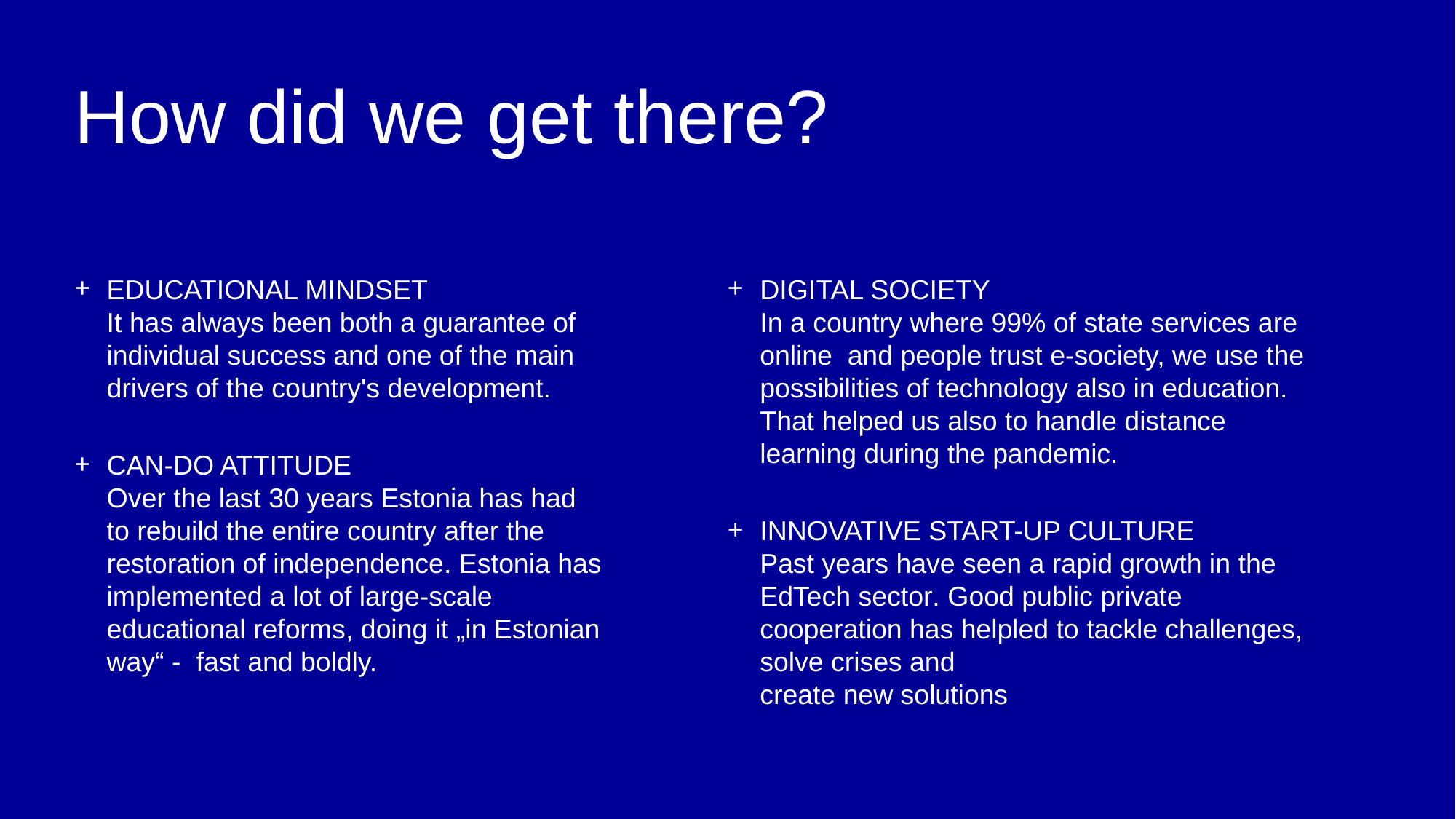

# How did we get there?
EDUCATIONAL MINDSET
It has always been both a guarantee of individual success and one of the main drivers of the country's development.

CAN-DO ATTITUDE
Over the last 30 years Estonia has had
to rebuild the entire country after the restoration of independence. Estonia has implemented a lot of large-scale educational reforms, doing it „in Estonian way“ -  fast and boldly.
DIGITAL SOCIETY
In a country where 99% of state services are online  and people trust e-society, we use the possibilities of technology also in education. That helped us also to handle distance learning during the pandemic.

INNOVATIVE START-UP CULTURE
Past years have seen a rapid growth in the EdTech sector. Good public private cooperation has helpled to tackle challenges, solve crises and
create new solutions